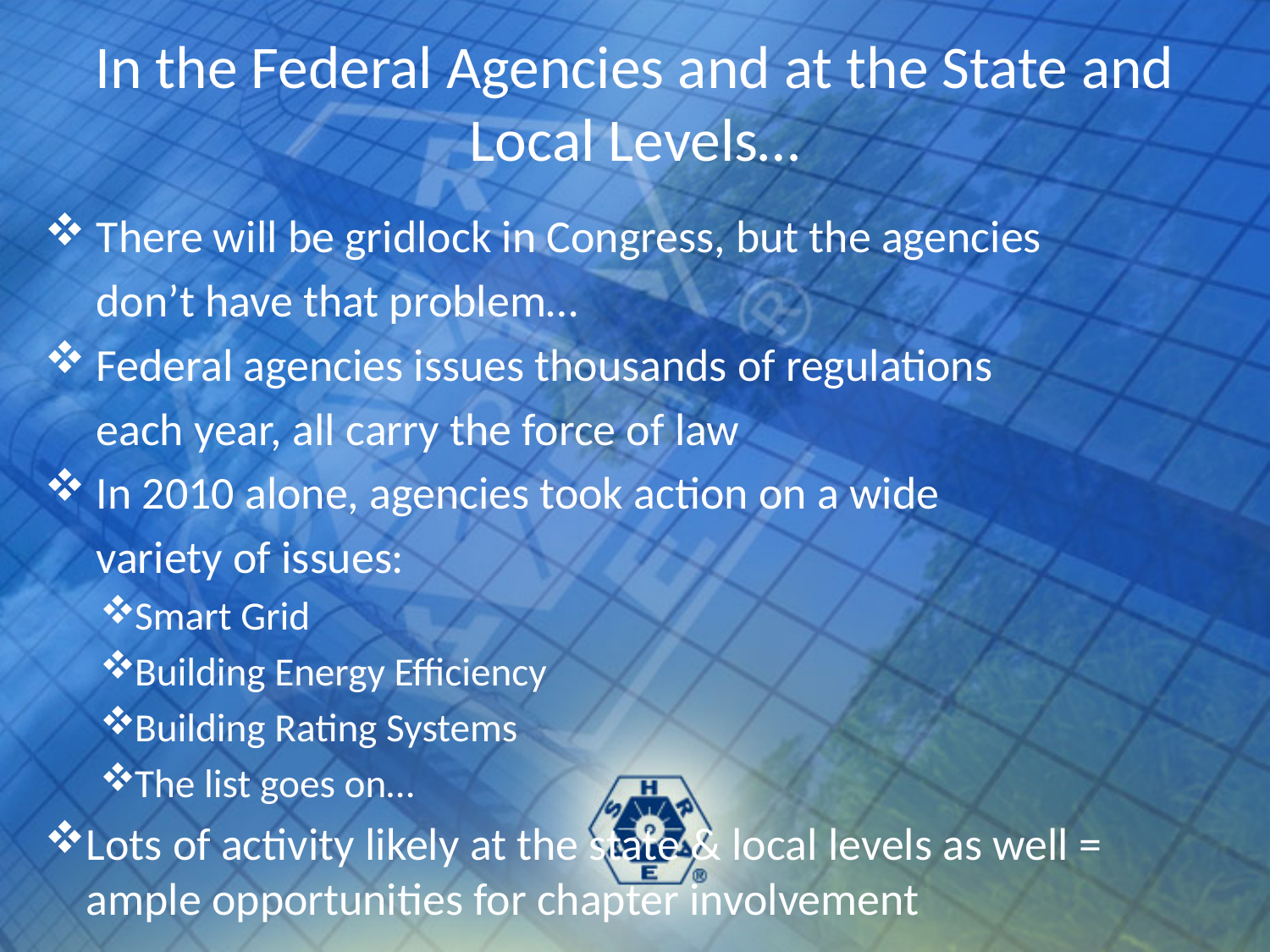

# In the Federal Agencies and at the State and Local Levels…
 There will be gridlock in Congress, but the agencies
     don’t have that problem…
 Federal agencies issues thousands of regulations
     each year, all carry the force of law
 In 2010 alone, agencies took action on a wide
     variety of issues:
Smart Grid
Building Energy Efficiency
Building Rating Systems
The list goes on…
Lots of activity likely at the state & local levels as well = ample opportunities for chapter involvement